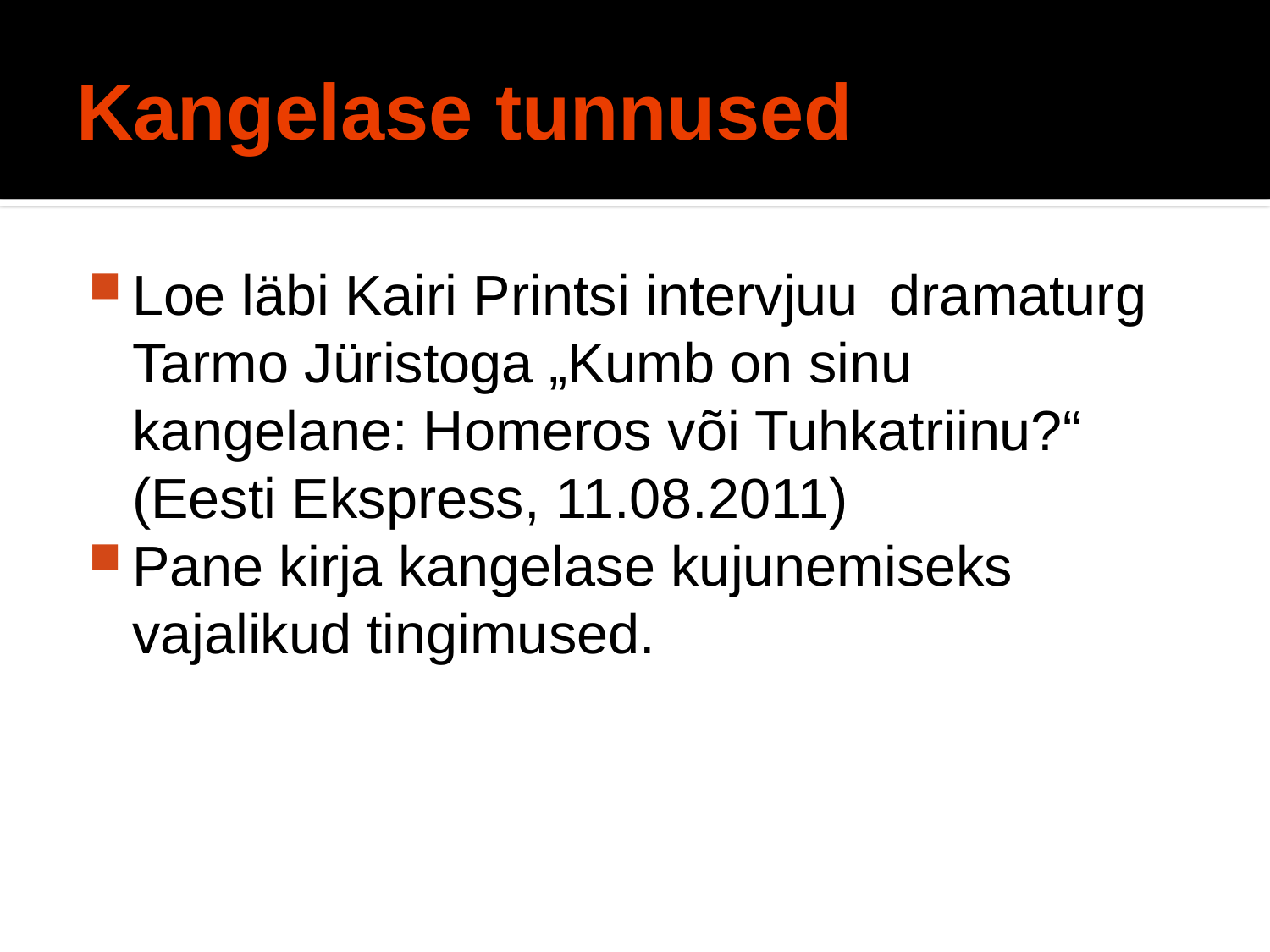

# Kangelase tunnused
Loe läbi Kairi Printsi intervjuu  dramaturg  Tarmo Jüristoga „Kumb on sinu kangelane: Homeros või Tuhkatriinu?“ (Eesti Ekspress, 11.08.2011)
Pane kirja kangelase kujunemiseks vajalikud tingimused.